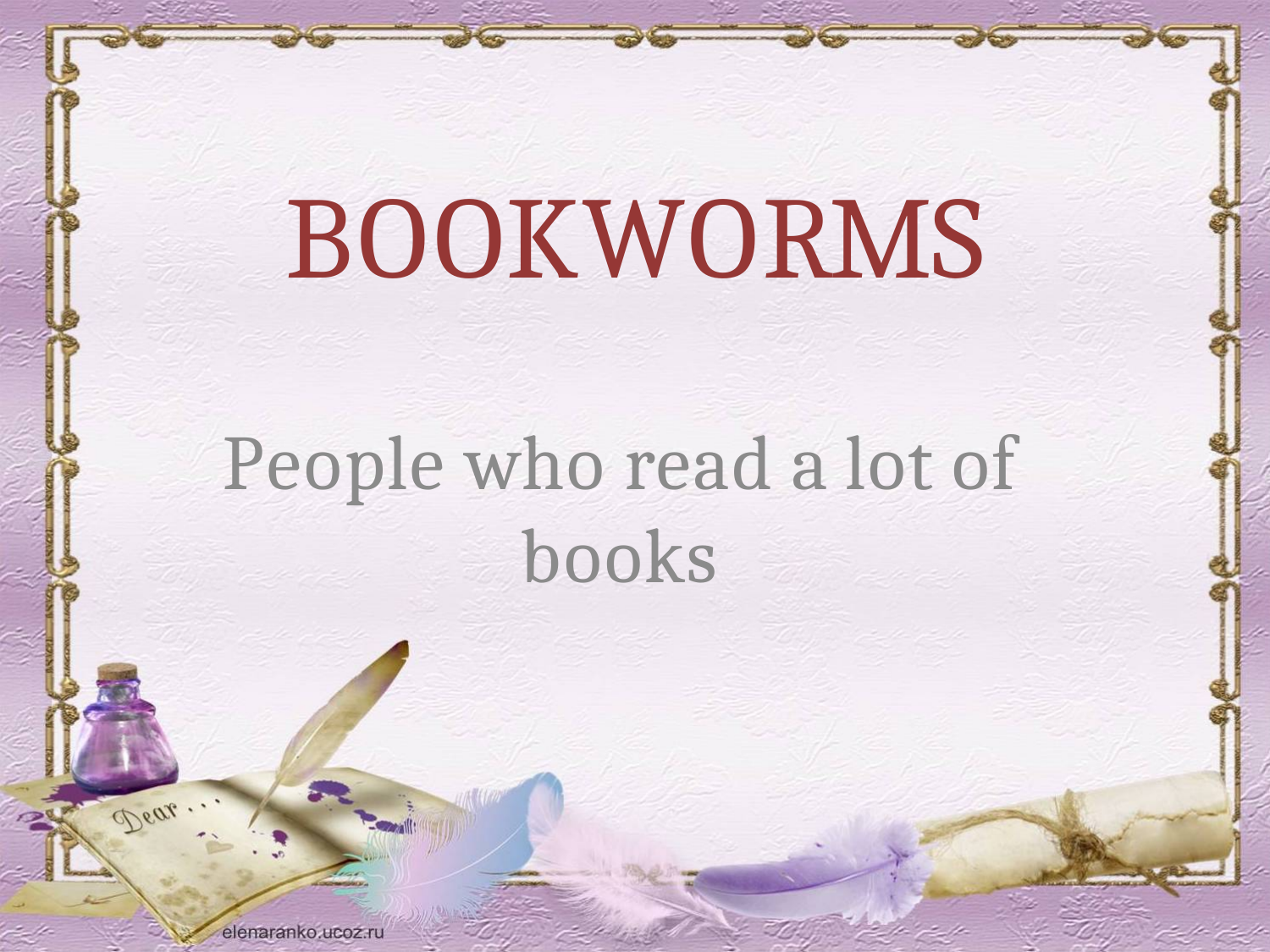

BOOKWORMS
People who read a lot of books